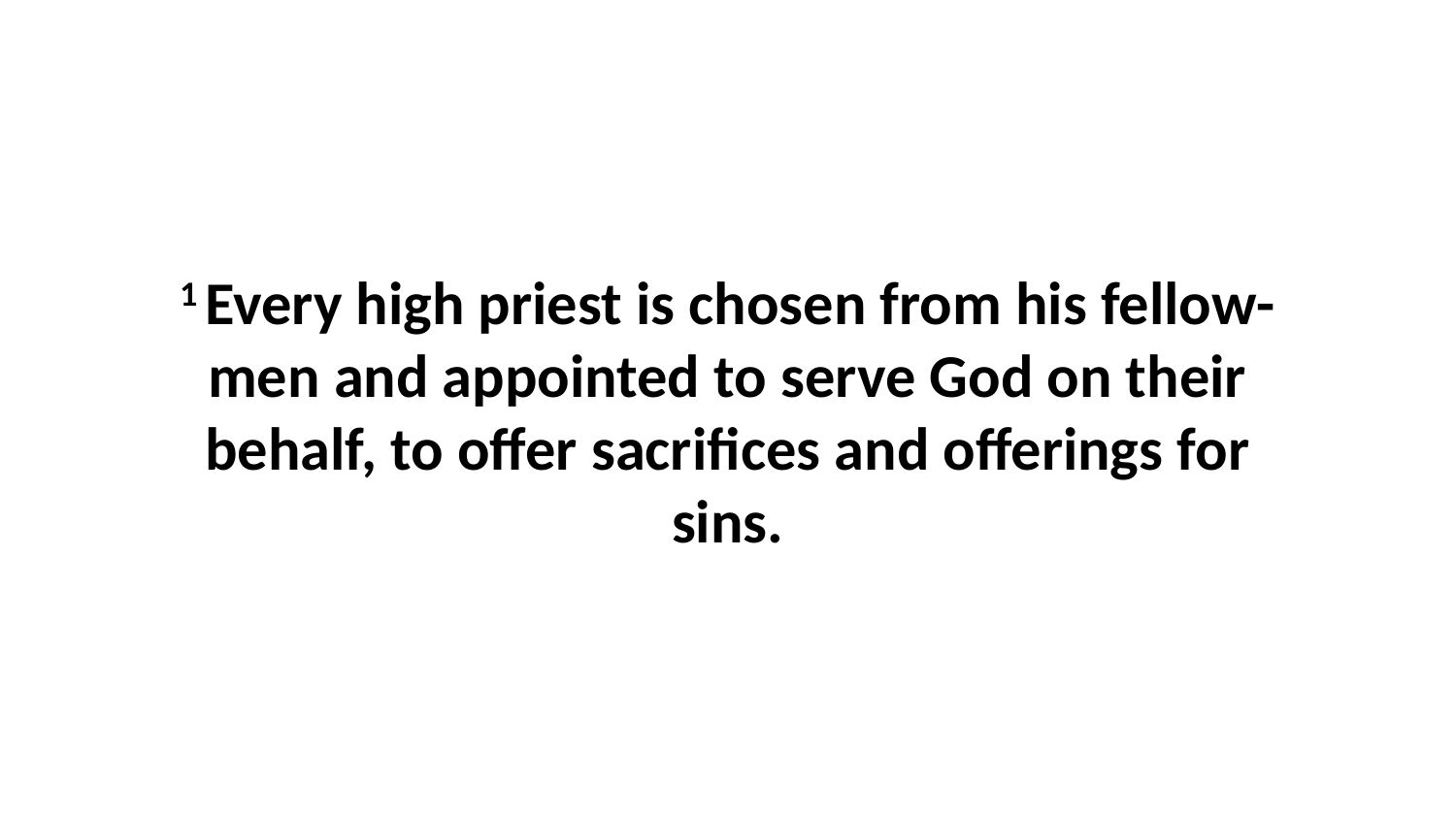

1 Every high priest is chosen from his fellow-men and appointed to serve God on their behalf, to offer sacrifices and offerings for sins.